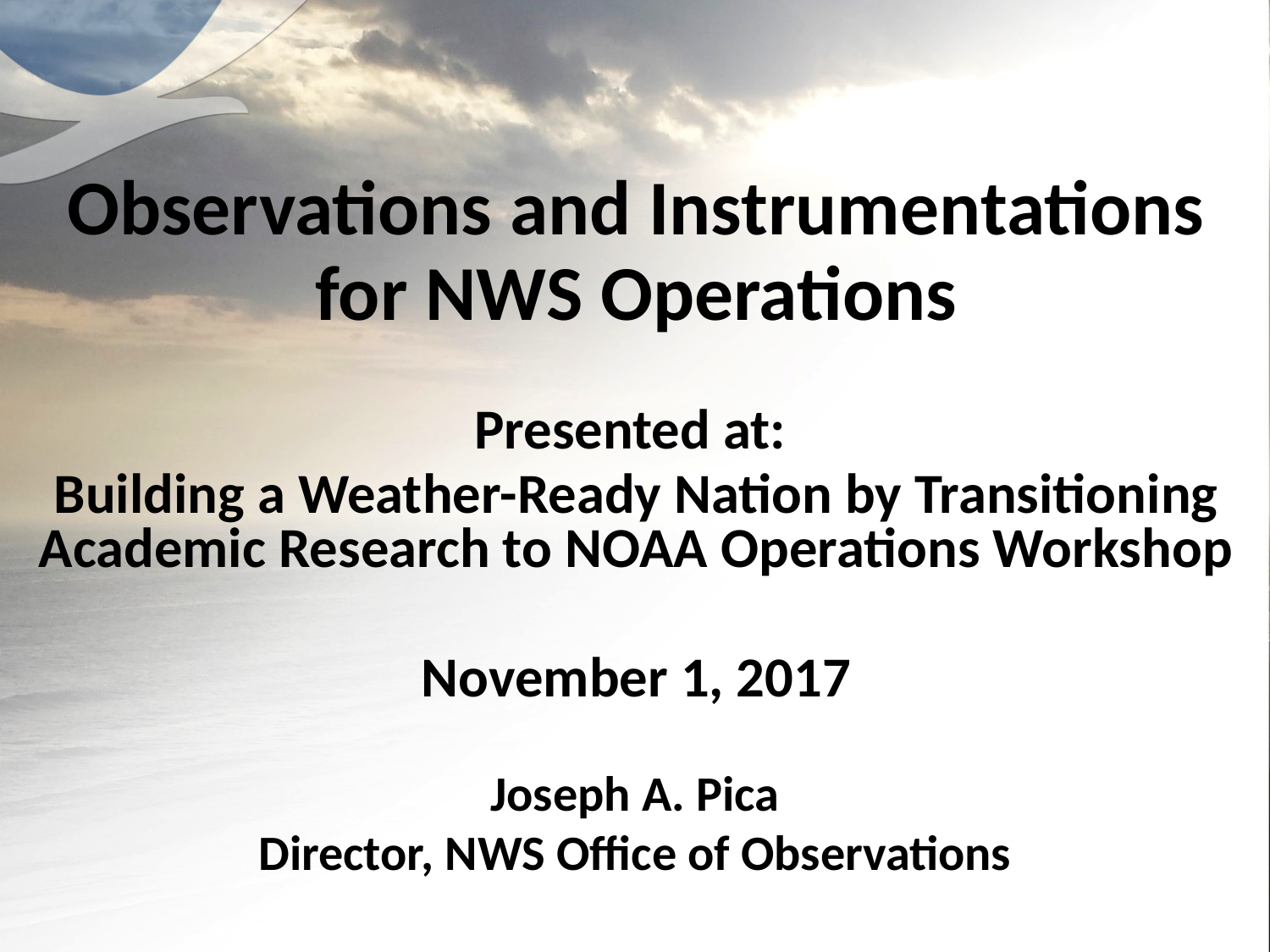

Observations and Instrumentations
for NWS Operations

Presented at:
Building a Weather-Ready Nation by Transitioning Academic Research to NOAA Operations Workshop

November 1, 2017
Joseph A. Pica
Director, NWS Office of Observations